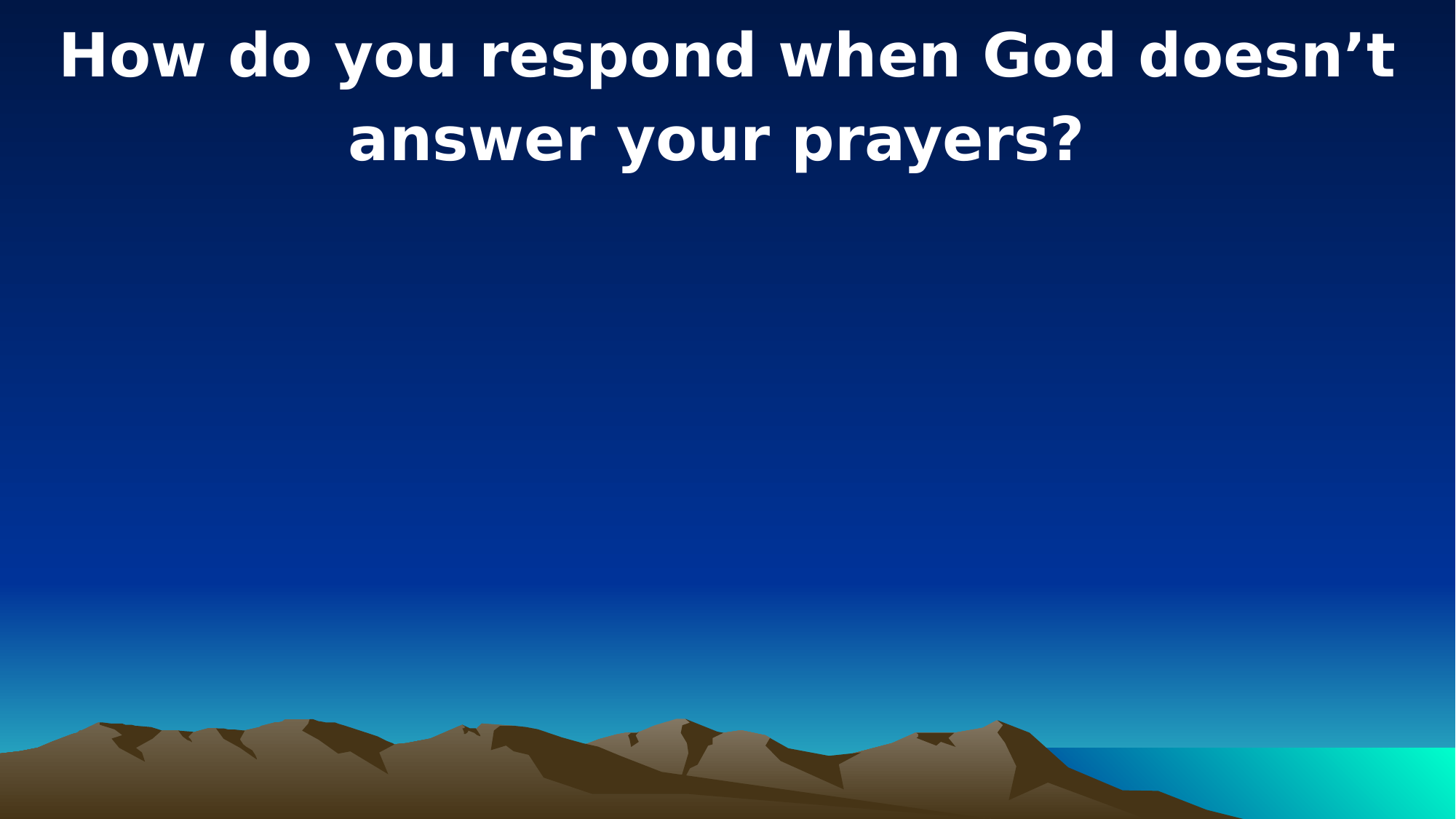

How do you respond when God doesn’t answer your prayers?